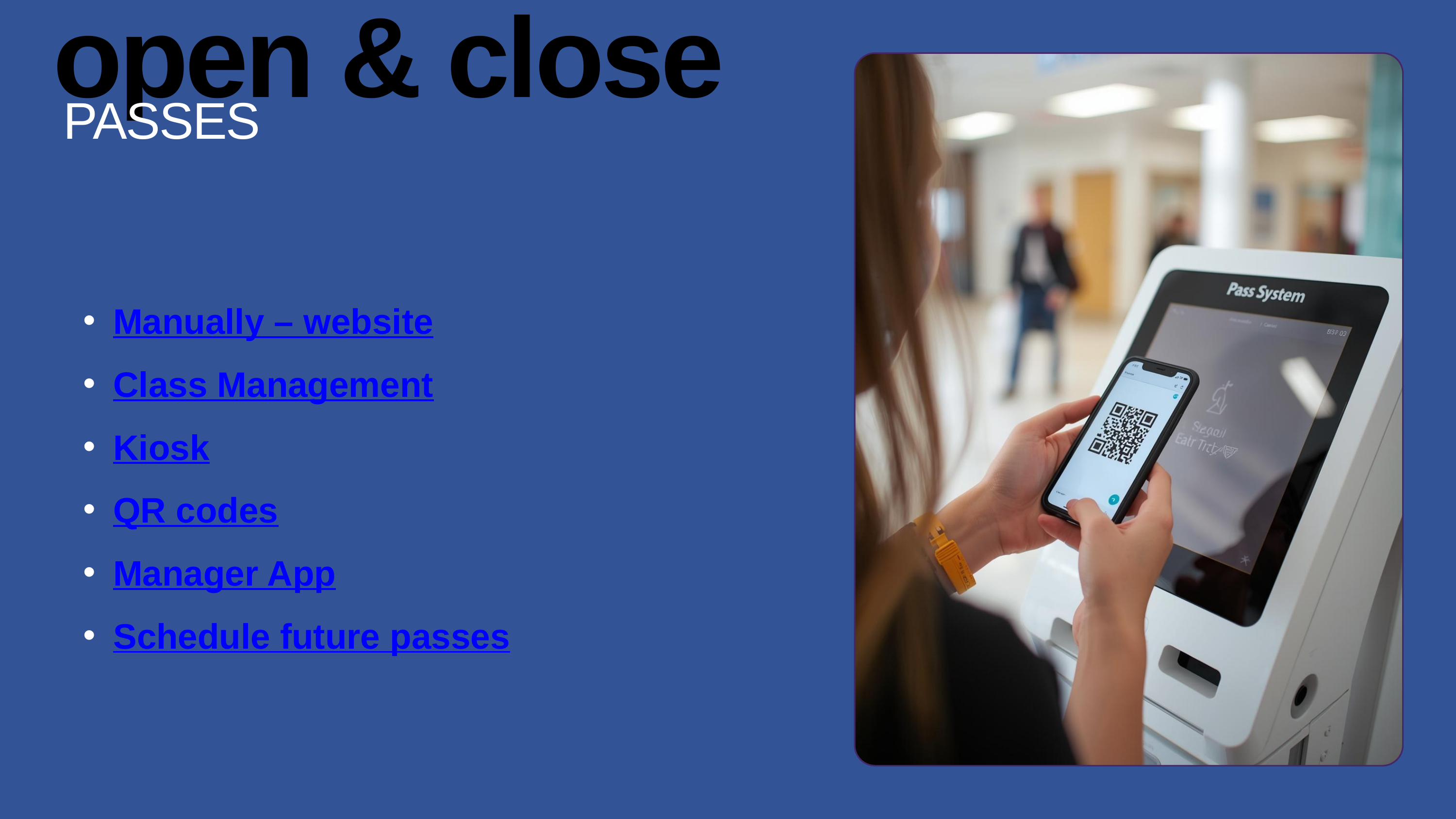

open & close
PASSES

Manually – website
Class Management
Kiosk
QR codes
Manager App
Schedule future passes